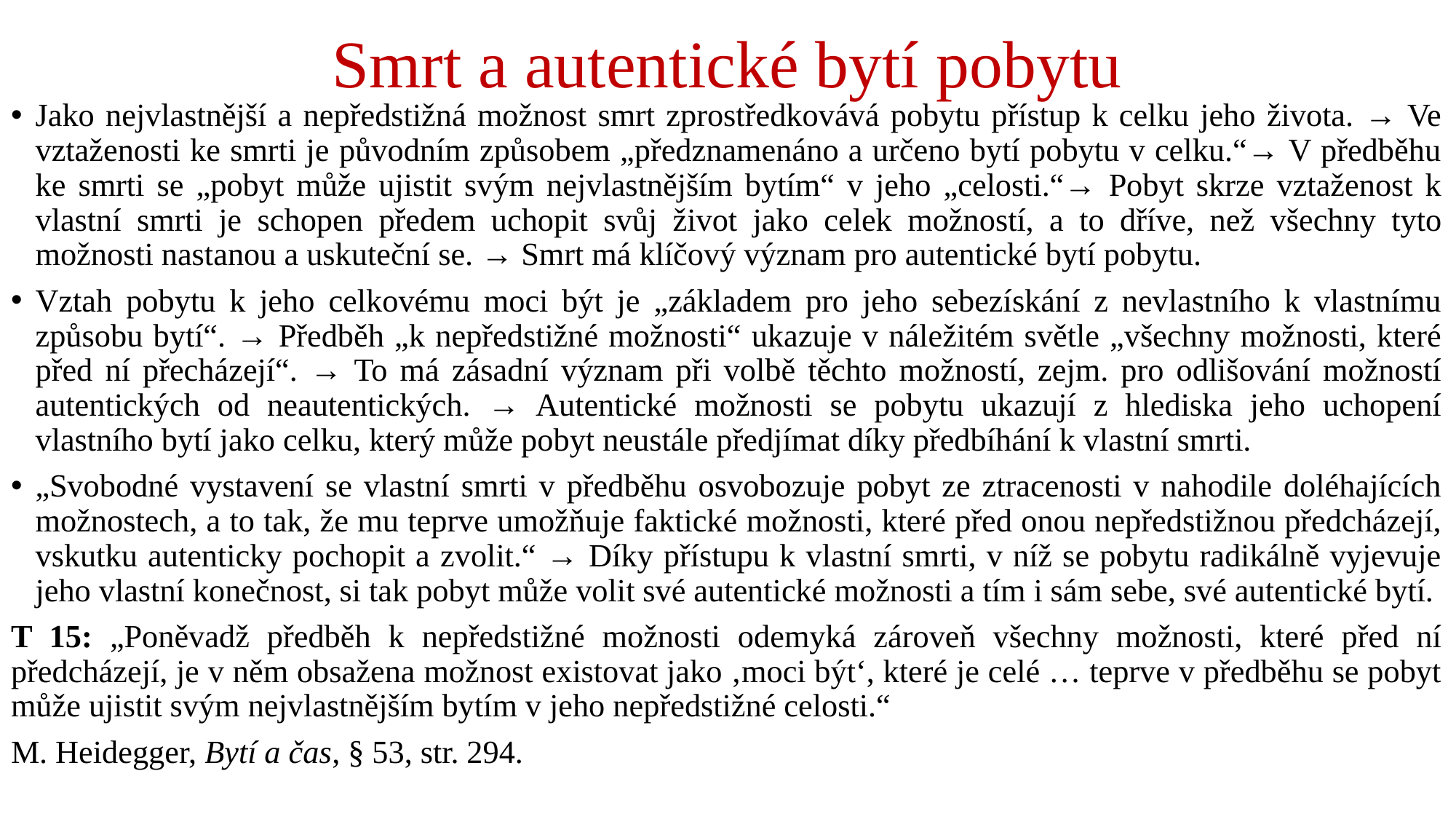

# Smrt a autentické bytí pobytu
Jako nejvlastnější a nepředstižná možnost smrt zprostředkovává pobytu přístup k celku jeho života. → Ve vztaženosti ke smrti je původním způsobem „předznamenáno a určeno bytí pobytu v celku.“→ V předběhu ke smrti se „pobyt může ujistit svým nejvlastnějším bytím“ v jeho „celosti.“→ Pobyt skrze vztaženost k vlastní smrti je schopen předem uchopit svůj život jako celek možností, a to dříve, než všechny tyto možnosti nastanou a uskuteční se. → Smrt má klíčový význam pro autentické bytí pobytu.
Vztah pobytu k jeho celkovému moci být je „základem pro jeho sebezískání z nevlastního k vlastnímu způsobu bytí“. → Předběh „k nepředstižné možnosti“ ukazuje v náležitém světle „všechny možnosti, které před ní přecházejí“. → To má zásadní význam při volbě těchto možností, zejm. pro odlišování možností autentických od neautentických. → Autentické možnosti se pobytu ukazují z hlediska jeho uchopení vlastního bytí jako celku, který může pobyt neustále předjímat díky předbíhání k vlastní smrti.
„Svobodné vystavení se vlastní smrti v předběhu osvobozuje pobyt ze ztracenosti v nahodile doléhajících možnostech, a to tak, že mu teprve umožňuje faktické možnosti, které před onou nepředstižnou předcházejí, vskutku autenticky pochopit a zvolit.“ → Díky přístupu k vlastní smrti, v níž se pobytu radikálně vyjevuje jeho vlastní konečnost, si tak pobyt může volit své autentické možnosti a tím i sám sebe, své autentické bytí.
T 15: „Poněvadž předběh k nepředstižné možnosti odemyká zároveň všechny možnosti, které před ní předcházejí, je v něm obsažena možnost existovat jako ‚moci být‘, které je celé … teprve v předběhu se pobyt může ujistit svým nejvlastnějším bytím v jeho nepředstižné celosti.“
M. Heidegger, Bytí a čas, § 53, str. 294.